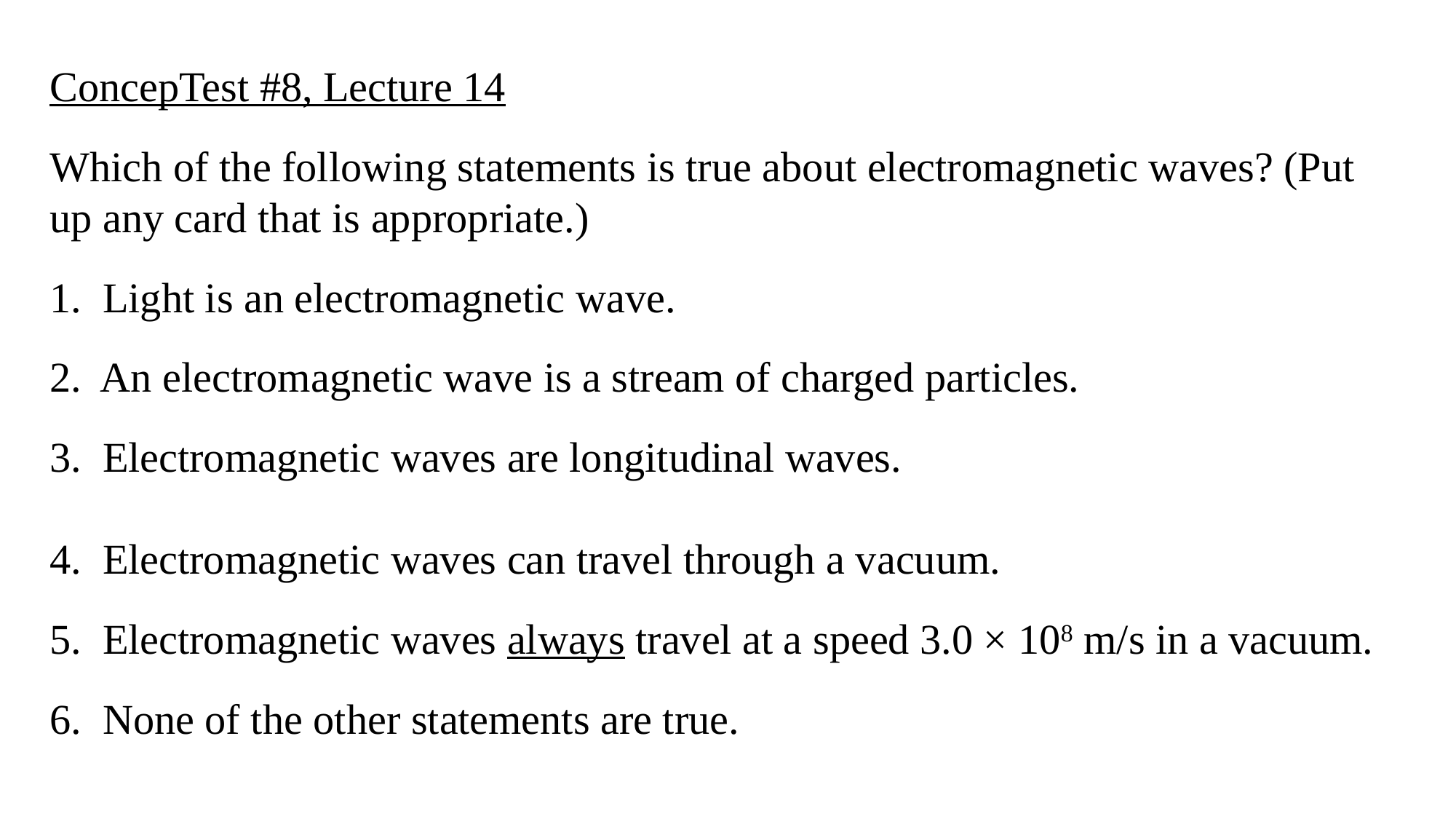

ConcepTest #8, Lecture 14

Which of the following statements is true about electromagnetic waves? (Put up any card that is appropriate.)

1.  Light is an electromagnetic wave.
2.  An electromagnetic wave is a stream of charged particles.
3.  Electromagnetic waves are longitudinal waves.

4.  Electromagnetic waves can travel through a vacuum.
5.  Electromagnetic waves always travel at a speed 3.0 × 108 m/s in a vacuum.
6.  None of the other statements are true.